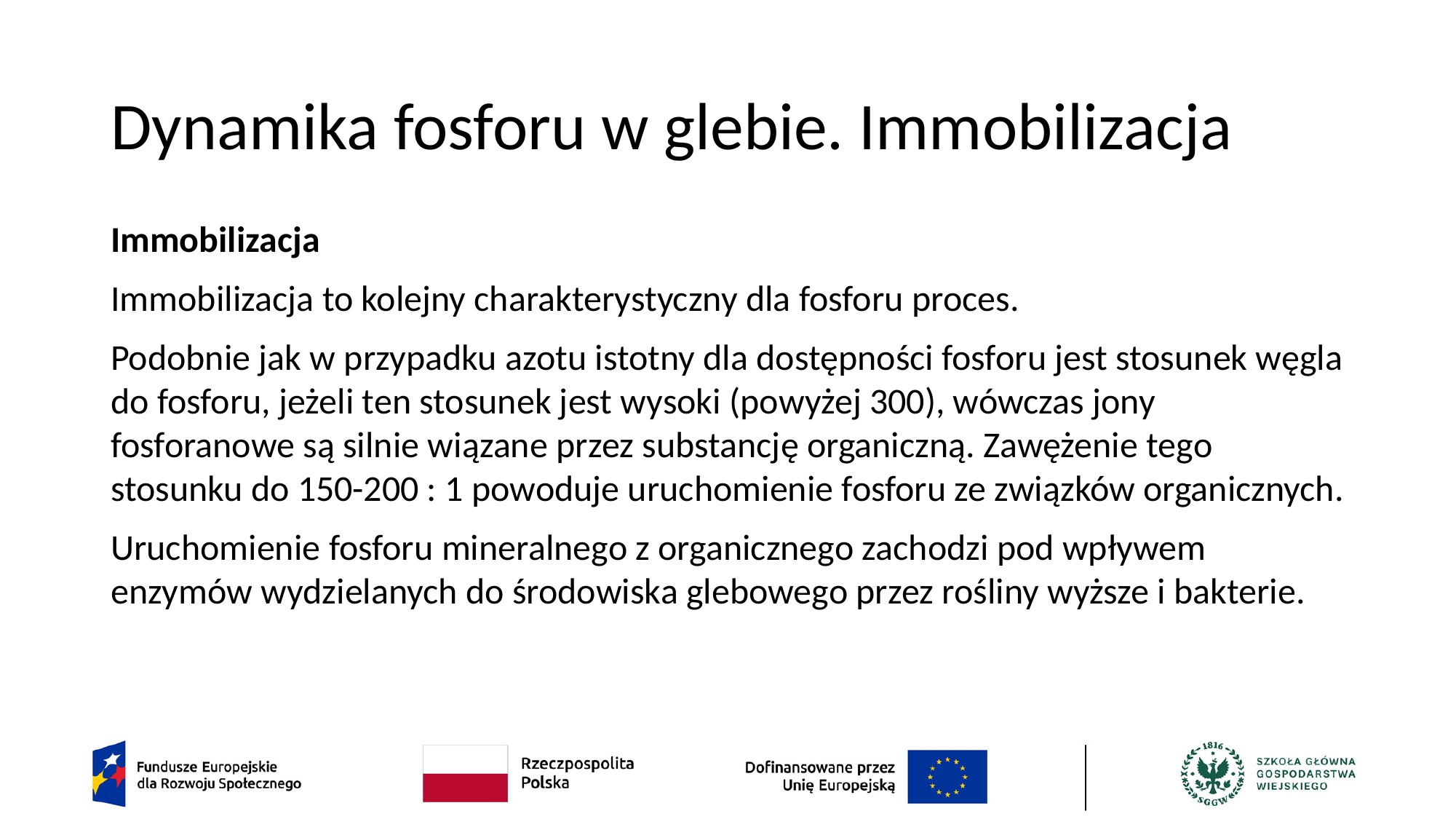

# Dynamika fosforu w glebie. Immobilizacja
Immobilizacja
Immobilizacja to kolejny charakterystyczny dla fosforu proces.
Podobnie jak w przypadku azotu istotny dla dostępności fosforu jest stosunek węgla do fosforu, jeżeli ten stosunek jest wysoki (powyżej 300), wówczas jony fosforanowe są silnie wiązane przez substancję organiczną. Zawężenie tego stosunku do 150-200 : 1 powoduje uruchomienie fosforu ze związków organicznych.
Uruchomienie fosforu mineralnego z organicznego zachodzi pod wpływem enzymów wydzielanych do środowiska glebowego przez rośliny wyższe i bakterie.